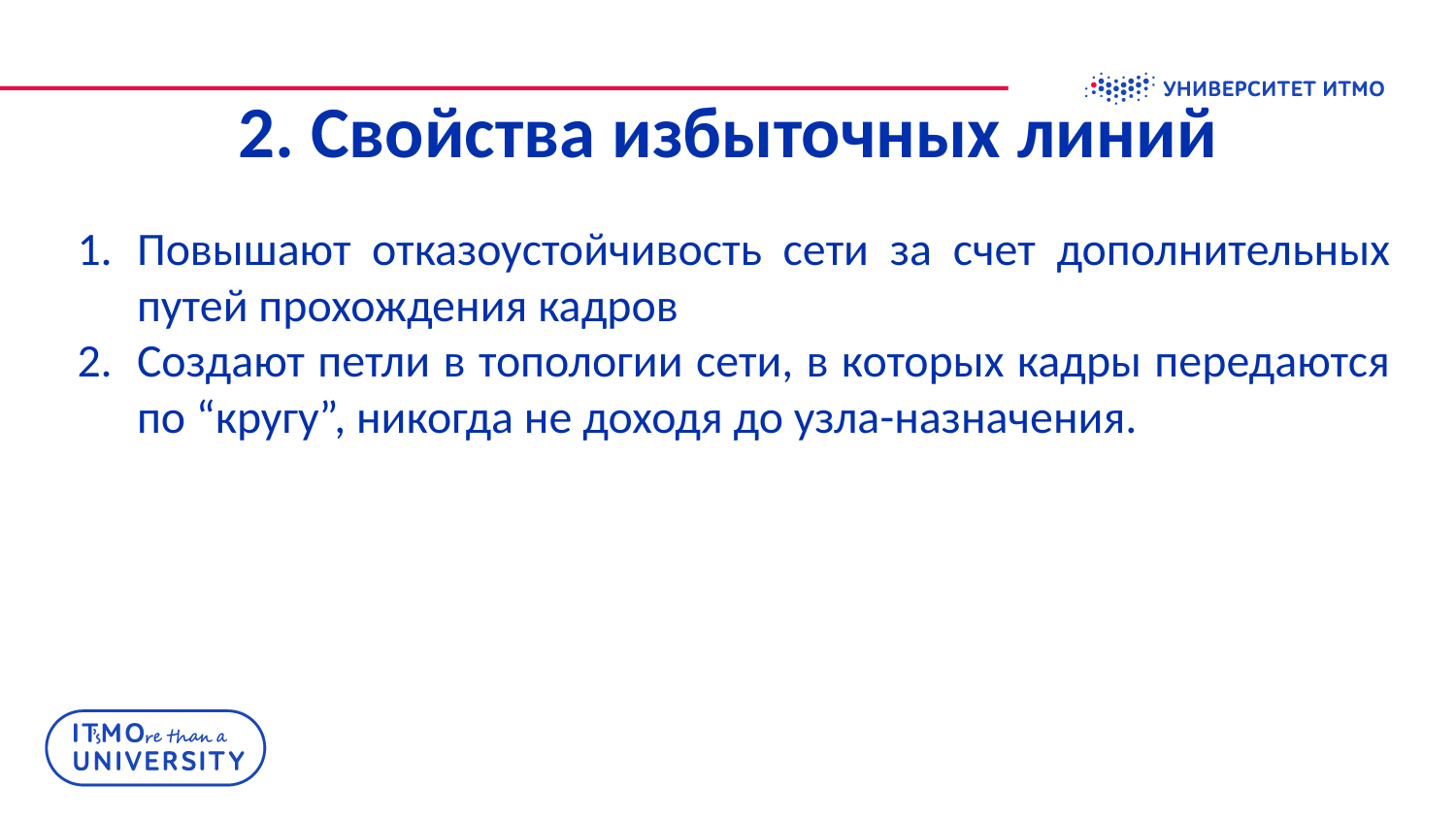

# 2. Свойства избыточных линий
Повышают отказоустойчивость сети за счет дополнительных путей прохождения кадров
Создают петли в топологии сети, в которых кадры передаются по “кругу”, никогда не доходя до узла-назначения.